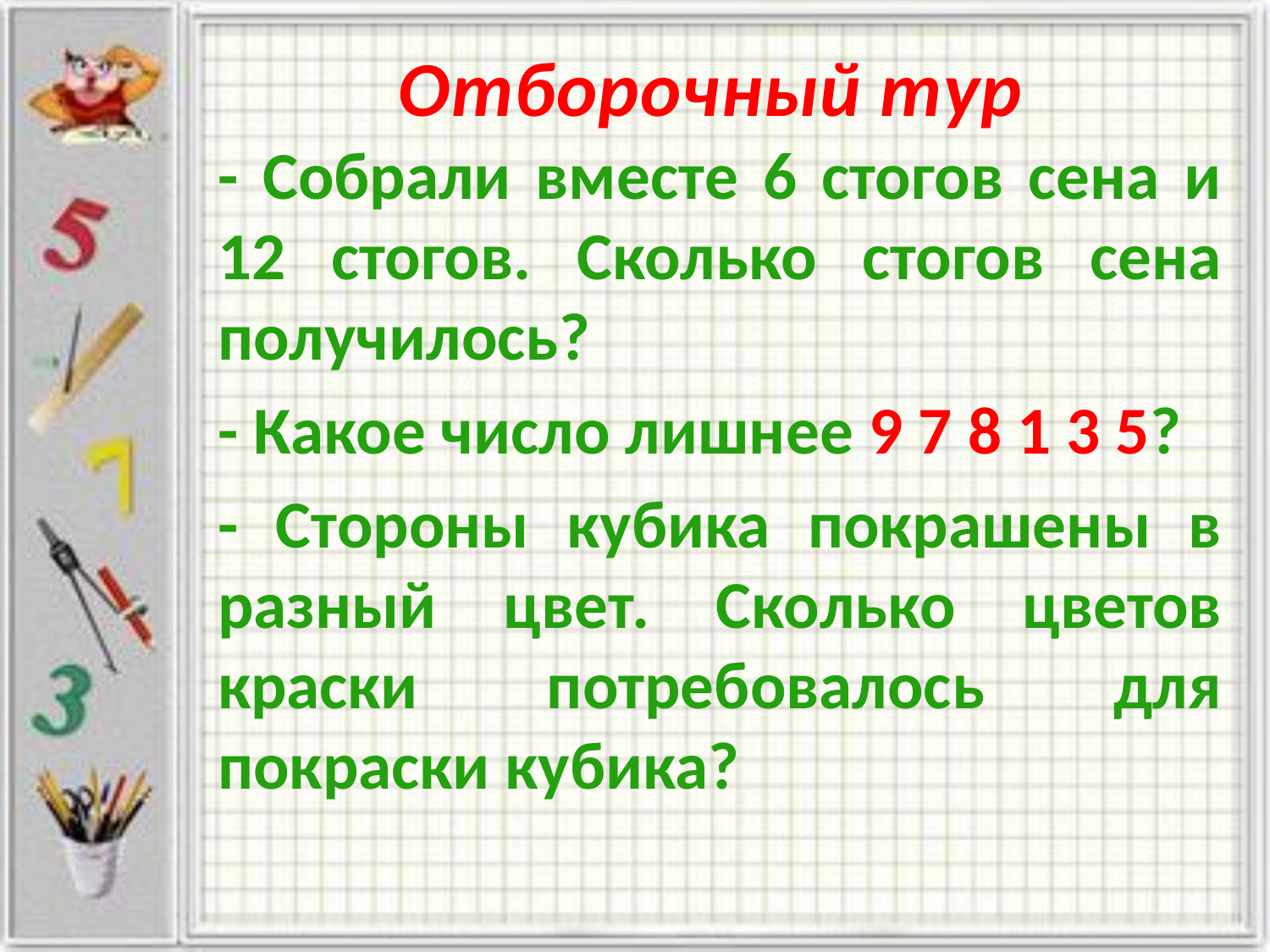

# Отборочный тур
- Собрали вместе 6 стогов сена и 12 стогов. Сколько стогов сена получилось?
- Какое число лишнее 9 7 8 1 3 5?
- Стороны кубика покрашены в разный цвет. Сколько цветов краски потребовалось для покраски кубика?